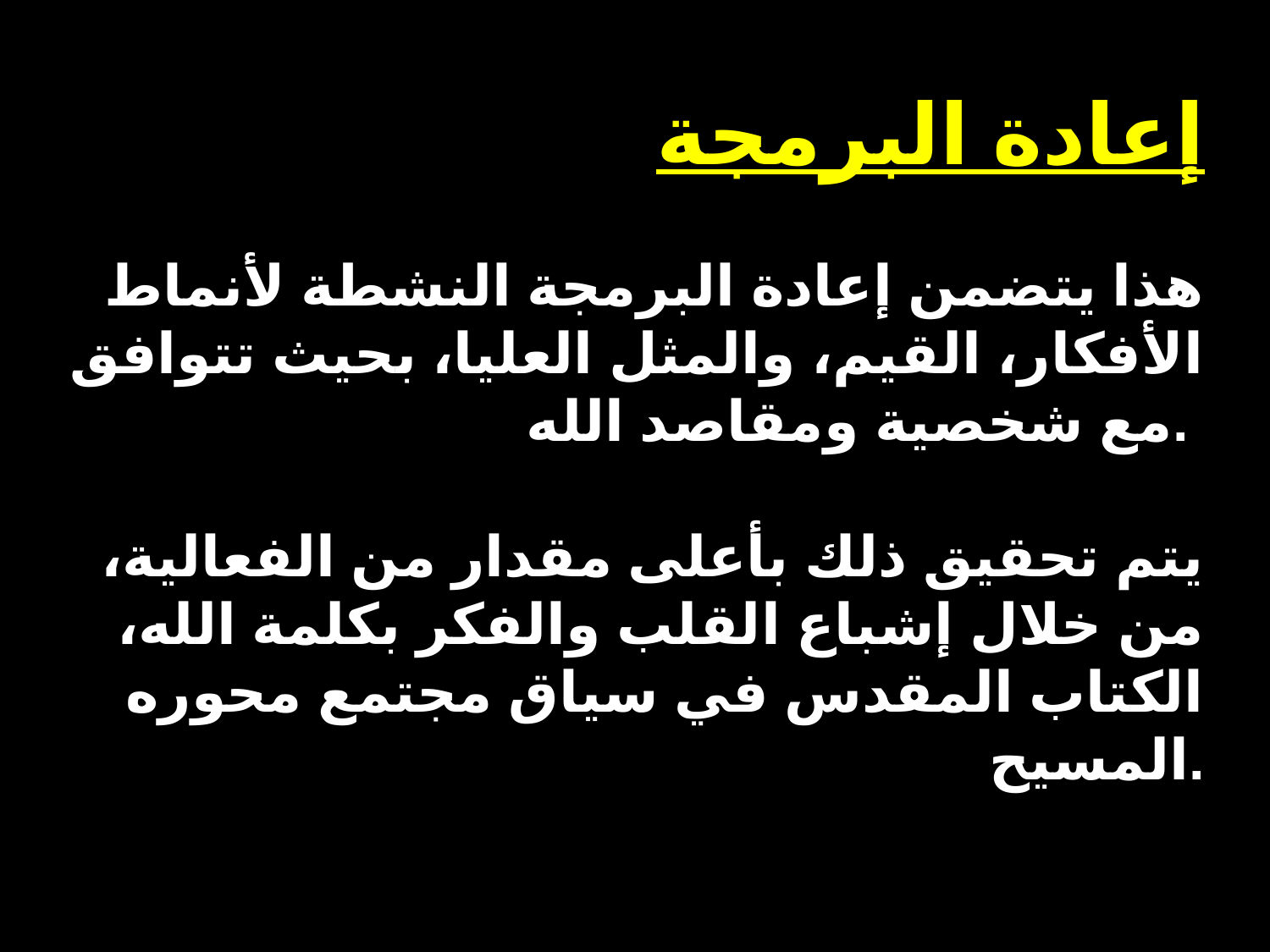

إعادة البرمجة

هذا يتضمن إعادة البرمجة النشطة لأنماط الأفكار، القيم، والمثل العليا، بحيث تتوافق مع شخصية ومقاصد الله.

يتم تحقيق ذلك بأعلى مقدار من الفعالية، من خلال إشباع القلب والفكر بكلمة الله، الكتاب المقدس في سياق مجتمع محوره المسيح.